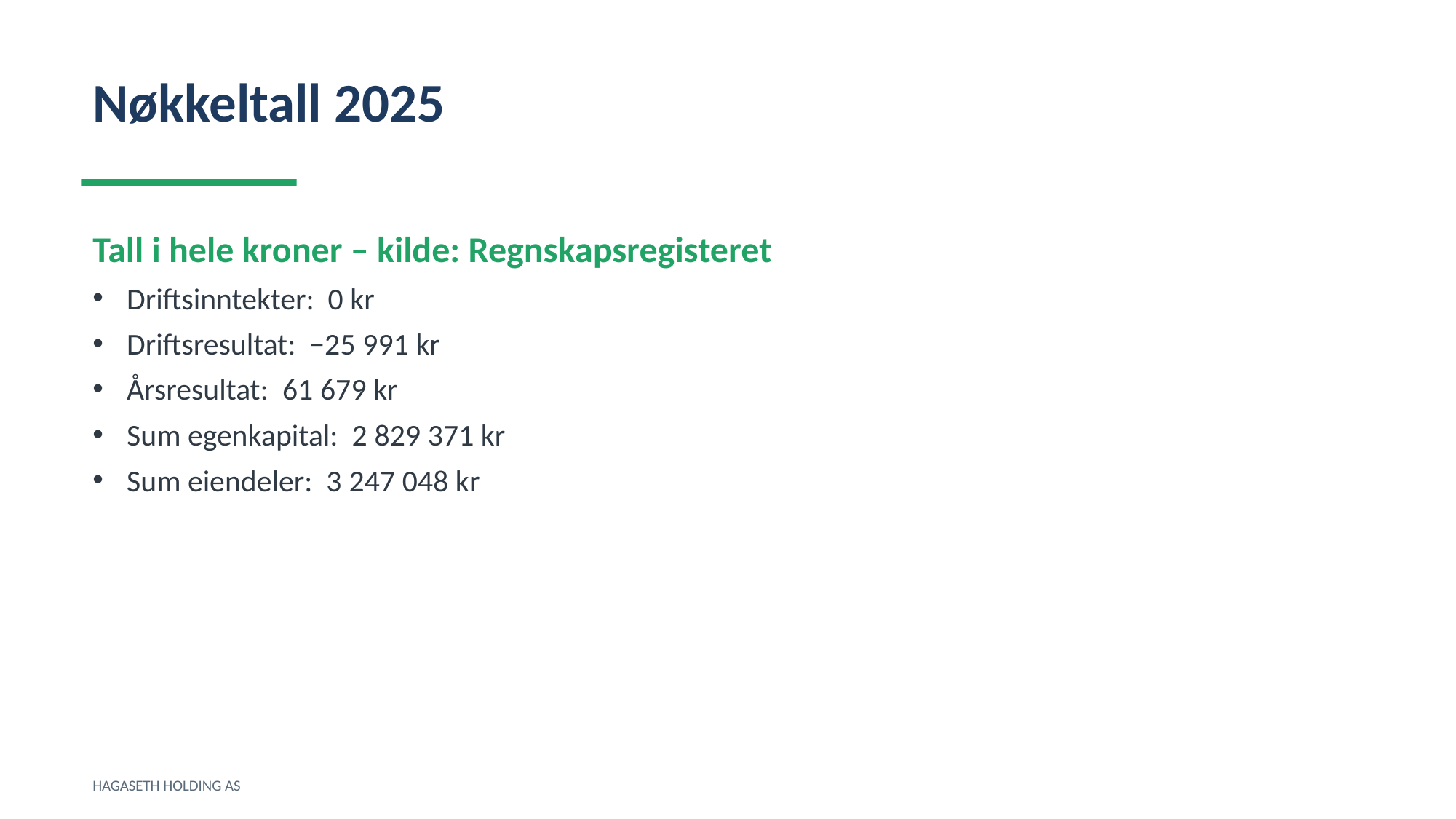

Nøkkeltall 2025

Tall i hele kroner – kilde: Regnskapsregisteret
Driftsinntekter:  0 kr
Driftsresultat:  −25 991 kr
Årsresultat:  61 679 kr
Sum egenkapital:  2 829 371 kr
Sum eiendeler:  3 247 048 kr
HAGASETH HOLDING AS